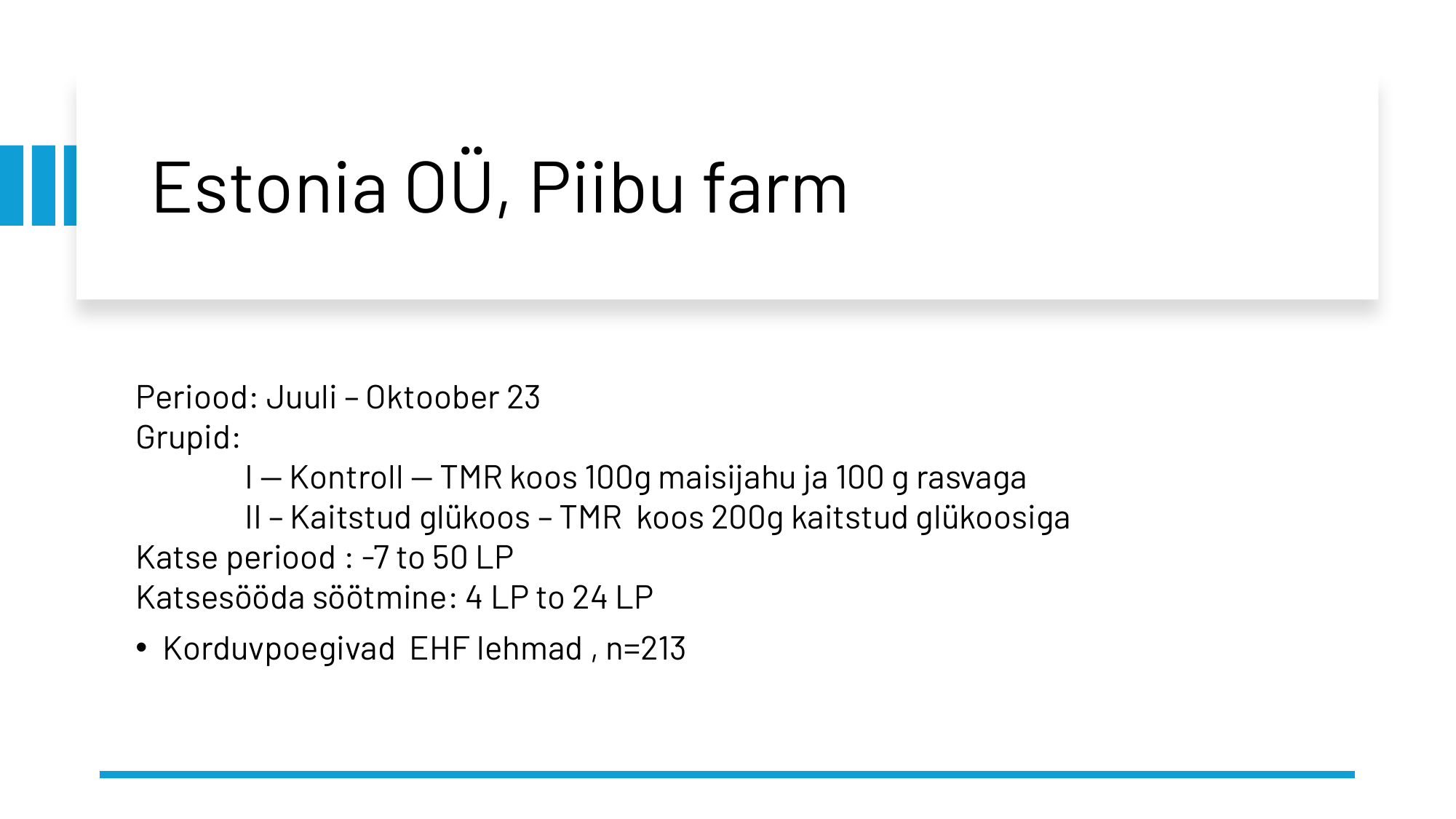

Estonia OÜ, Piibu farm

Periood: Juuli – Oktoober 23
Grupid:
	I — Kontroll — TMR koos 100g maisijahu ja 100 g rasvaga
	II – Kaitstud glükoos – TMR  koos 200g kaitstud glükoosiga
Katse periood : -7 to 50 LP
Katsesööda söötmine: 4 LP to 24 LP
Korduvpoegivad  EHF lehmad , n=213